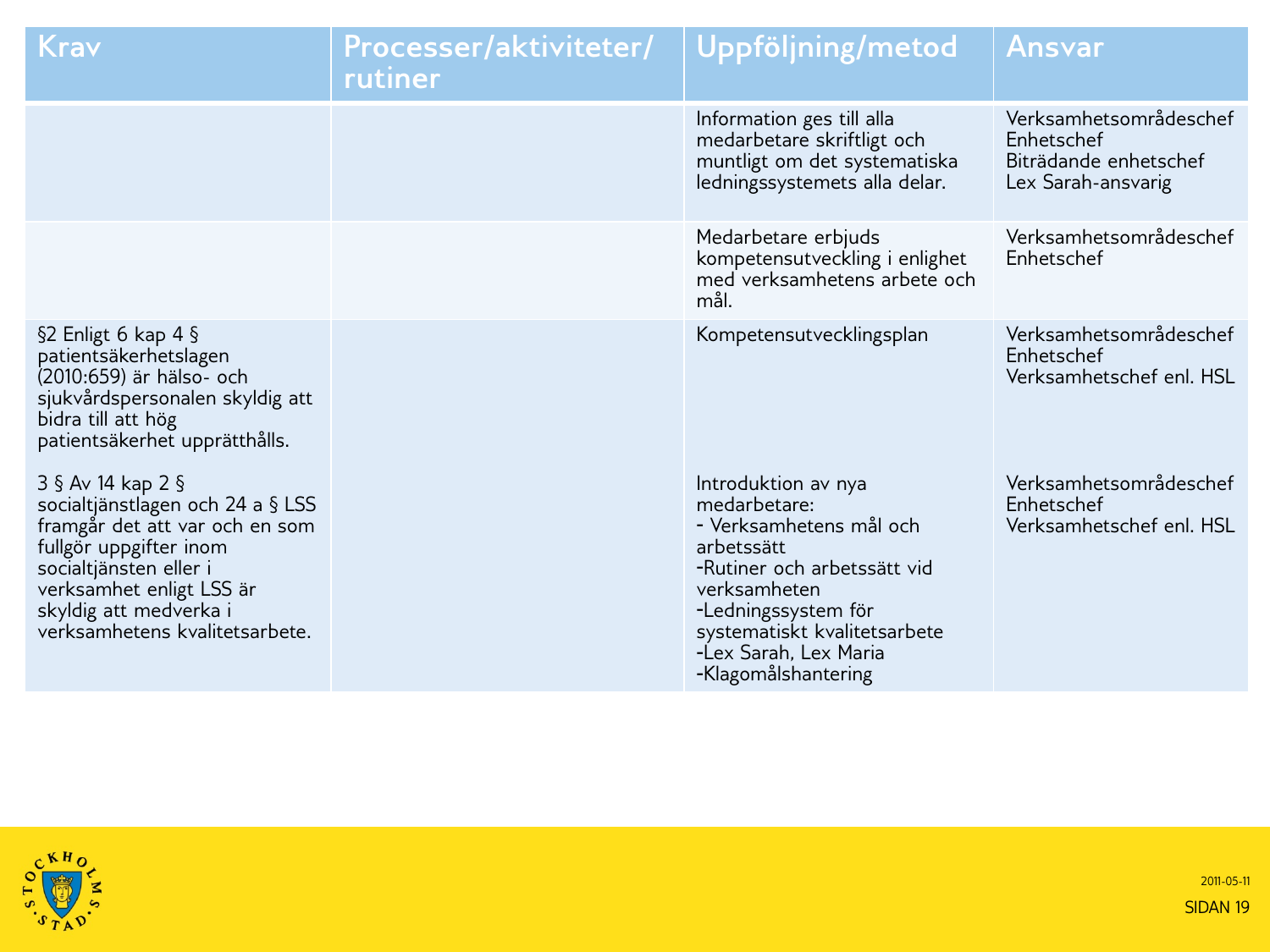

| Krav | Processer/aktiviteter/rutiner | Uppföljning/metod | Ansvar |
| --- | --- | --- | --- |
|  |  | Information ges till alla medarbetare skriftligt och muntligt om det systematiska ledningssystemets alla delar. | Verksamhetsområdeschef Enhetschef Biträdande enhetschef Lex Sarah-ansvarig |
|  |  | Medarbetare erbjuds kompetensutveckling i enlighet med verksamhetens arbete och mål. | Verksamhetsområdeschef Enhetschef |
| §2 Enligt 6 kap 4 § patientsäkerhetslagen (2010:659) är hälso- och sjukvårdspersonalen skyldig att bidra till att hög patientsäkerhet upprätthålls. 3 § Av 14 kap 2 § socialtjänstlagen och 24 a § LSS framgår det att var och en som fullgör uppgifter inom socialtjänsten eller i verksamhet enligt LSS är skyldig att medverka i verksamhetens kvalitetsarbete. |  | Kompetensutvecklingsplan Introduktion av nya medarbetare: Verksamhetens mål och arbetssätt Rutiner och arbetssätt vid verksamheten Ledningssystem för systematiskt kvalitetsarbete Lex Sarah, Lex Maria Klagomålshantering | Verksamhetsområdeschef Enhetschef Verksamhetschef enl. HSL Verksamhetsområdeschef Enhetschef Verksamhetschef enl. HSL |
2011-05-11
SIDAN 19